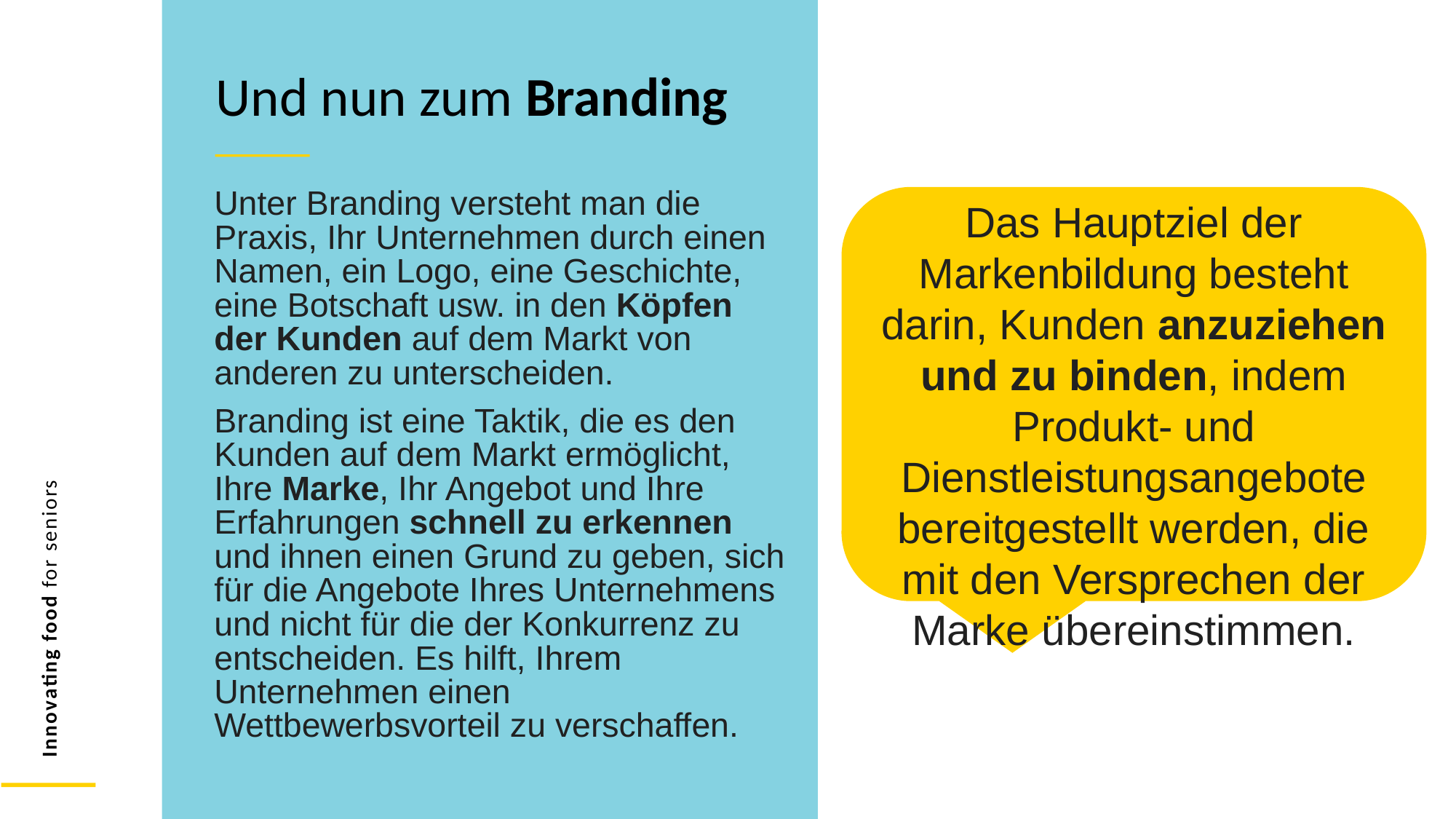

Und nun zum Branding
Unter Branding versteht man die Praxis, Ihr Unternehmen durch einen Namen, ein Logo, eine Geschichte, eine Botschaft usw. in den Köpfen der Kunden auf dem Markt von anderen zu unterscheiden.
Branding ist eine Taktik, die es den Kunden auf dem Markt ermöglicht, Ihre Marke, Ihr Angebot und Ihre Erfahrungen schnell zu erkennen und ihnen einen Grund zu geben, sich für die Angebote Ihres Unternehmens und nicht für die der Konkurrenz zu entscheiden. Es hilft, Ihrem Unternehmen einen Wettbewerbsvorteil zu verschaffen.

Das Hauptziel der Markenbildung besteht darin, Kunden anzuziehen und zu binden, indem Produkt- und Dienstleistungsangebote bereitgestellt werden, die mit den Versprechen der Marke übereinstimmen.